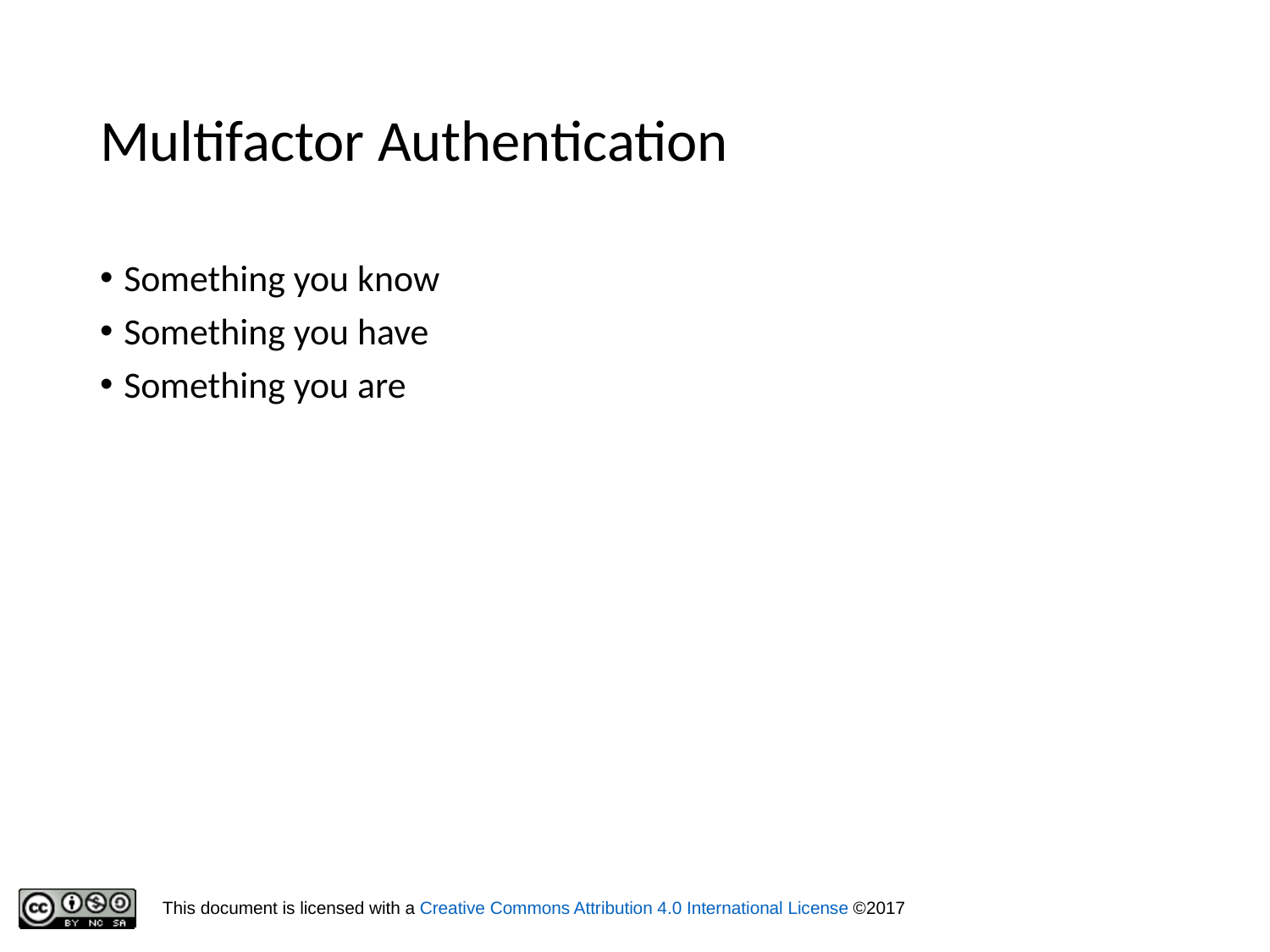

# Multifactor Authentication
Something you know
Something you have
Something you are